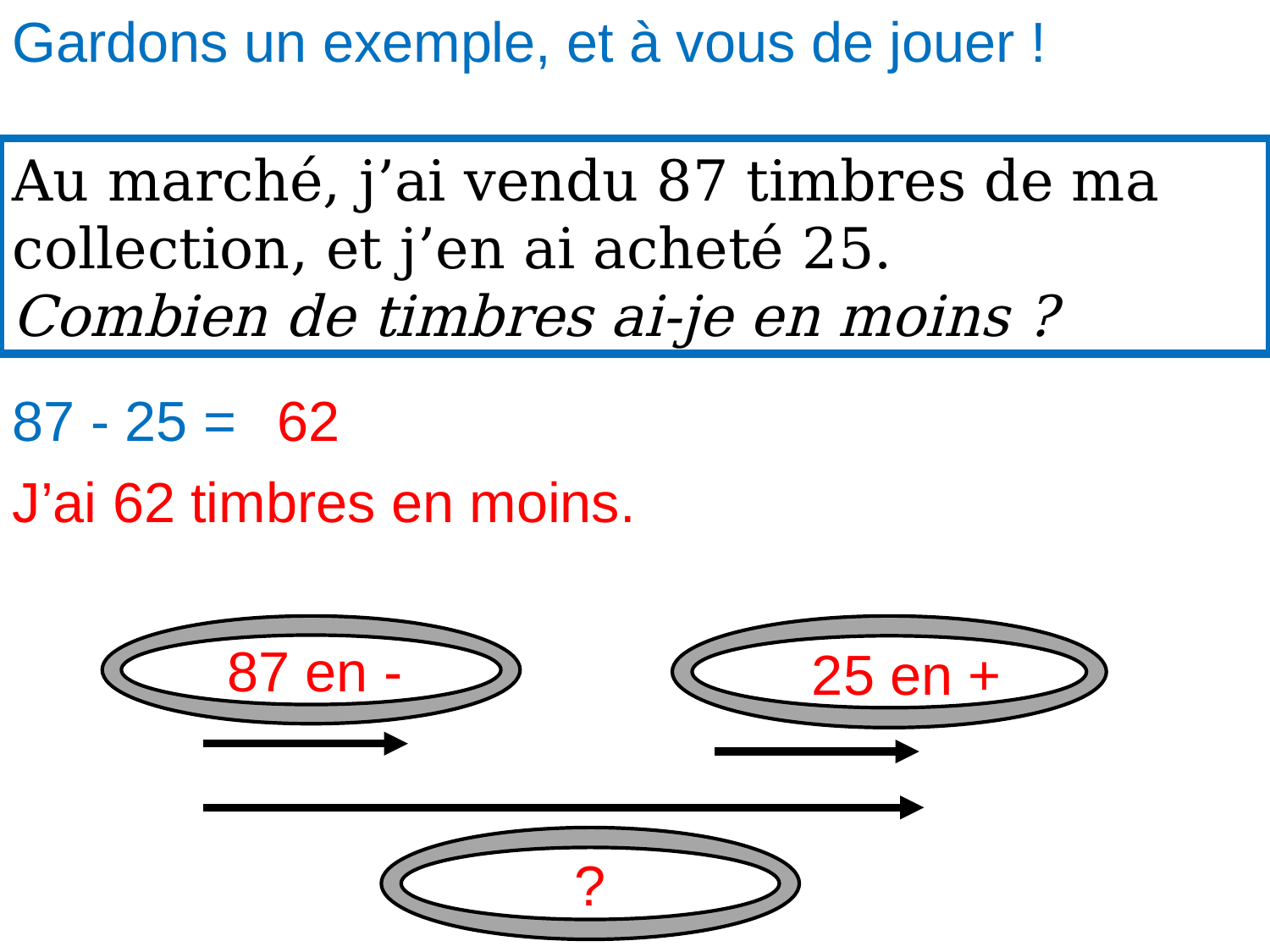

Gardons un exemple, et à vous de jouer !

8 en +
5 en -

3 en +
Au marché, j’ai vendu 87 timbres de ma collection, et j’en ai acheté 25.
Combien de timbres ai-je en moins ?
87 - 25 =
62
J’ai 62 timbres en moins.

87 en -
25 en +
?